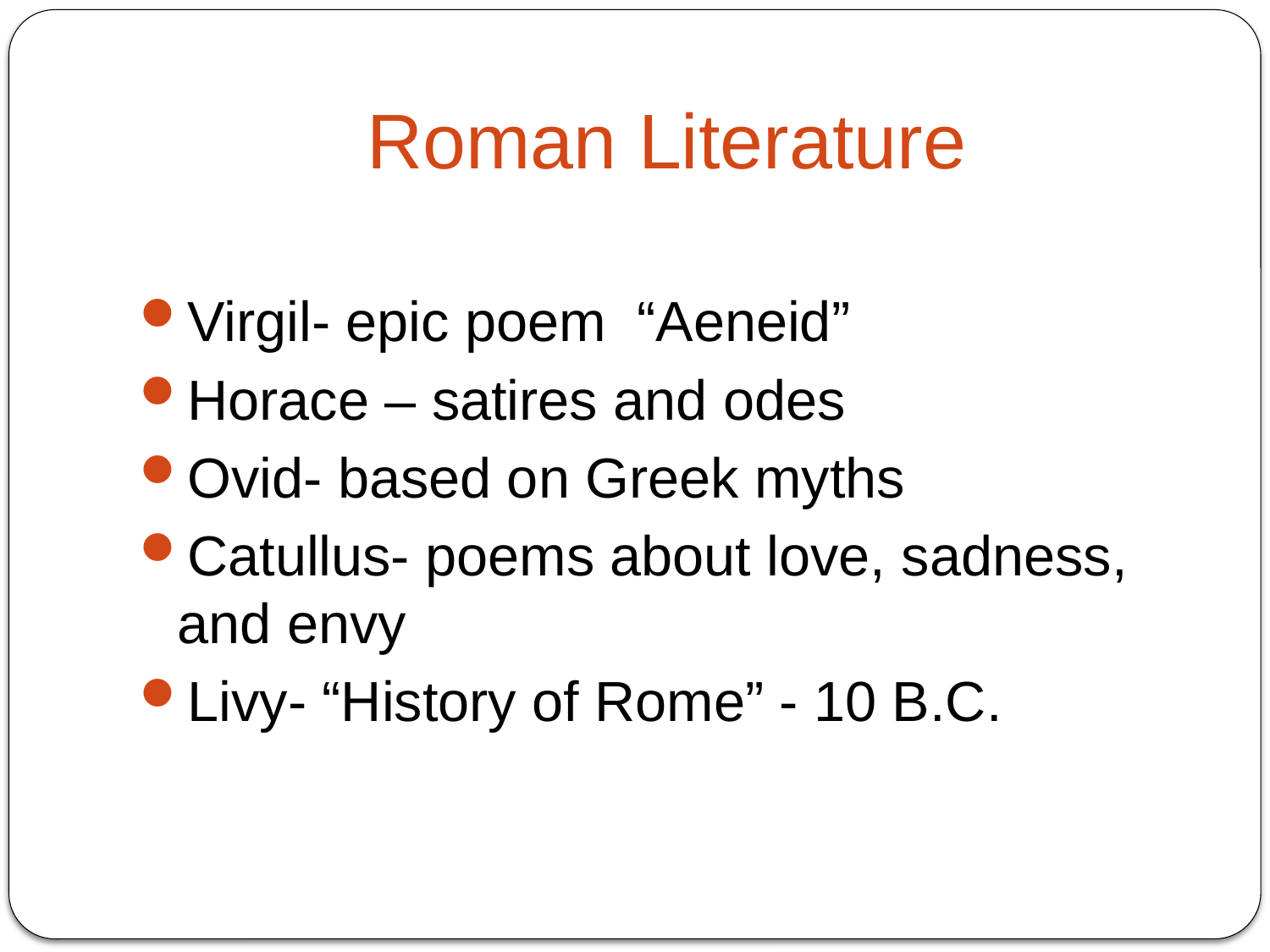

# Roman Literature

Virgil- epic poem  “Aeneid”
Horace – satires and odes
Ovid- based on Greek myths
Catullus- poems about love, sadness, and envy
Livy- “History of Rome” - 10 B.C.